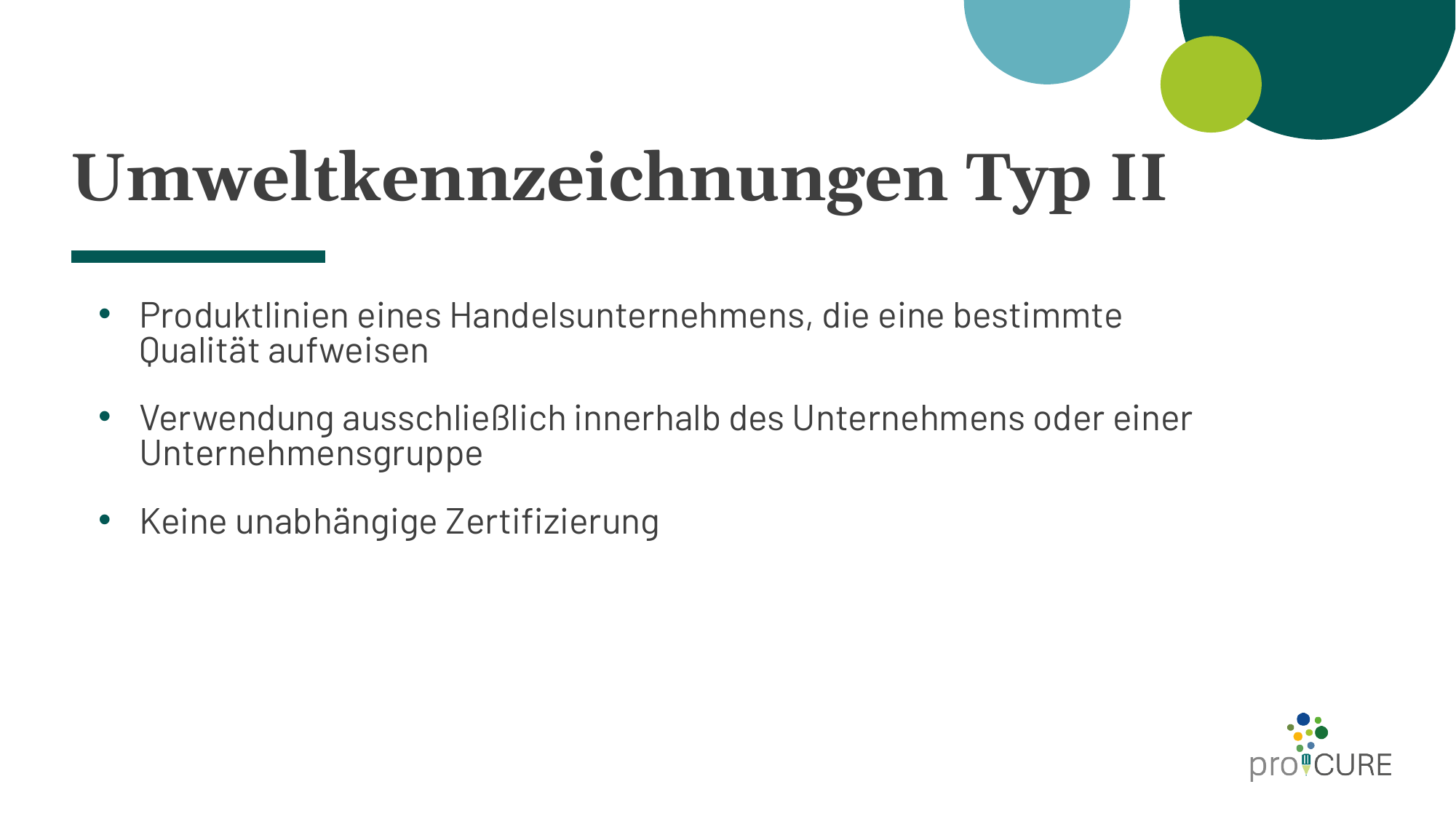

# Umweltkennzeichnungen Typ II
Produktlinien eines Handelsunternehmens, die eine bestimmte Qualität aufweisen
Verwendung ausschließlich innerhalb des Unternehmens oder einer Unternehmensgruppe
Keine unabhängige Zertifizierung